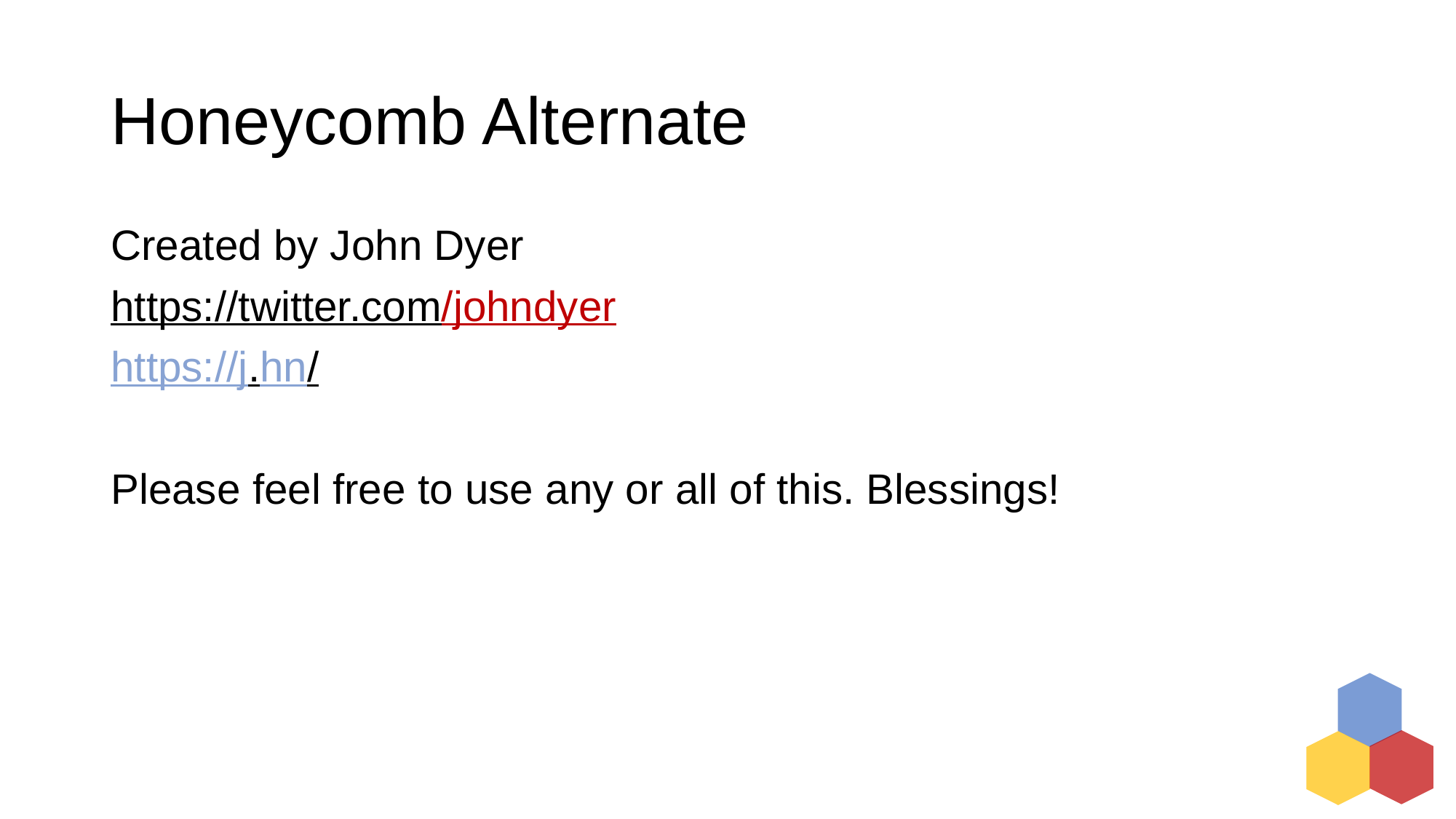

# Honeycomb Alternate
Created by John Dyer
https://twitter.com/johndyer
https://j.hn/

Please feel free to use any or all of this. Blessings!